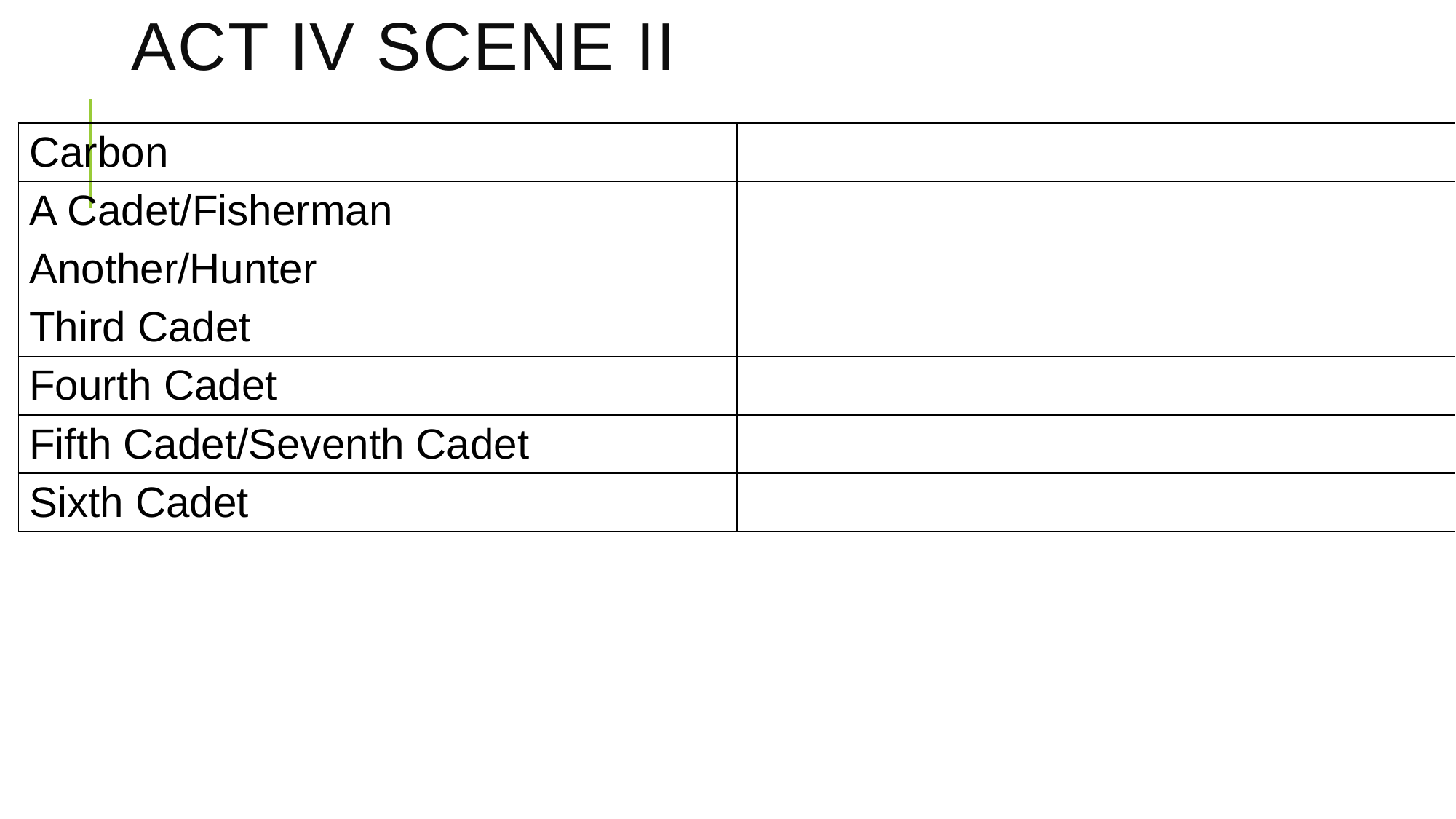

# Act IV scene ii
| Carbon |  |
| --- | --- |
| A Cadet/Fisherman |  |
| Another/Hunter |  |
| Third Cadet |  |
| Fourth Cadet |  |
| Fifth Cadet/Seventh Cadet |  |
| Sixth Cadet |  |